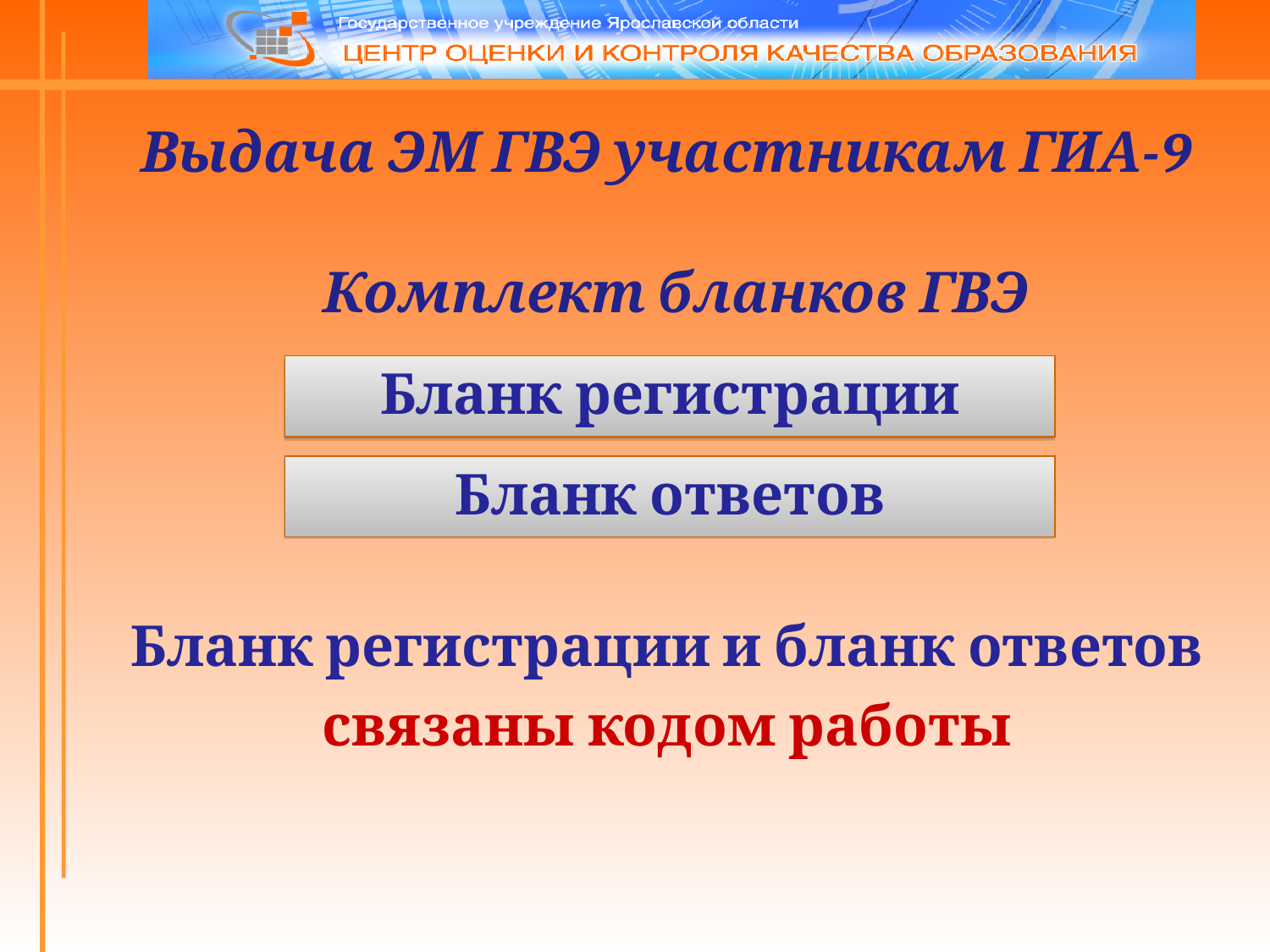

Выдача ЭМ ГВЭ участникам ГИА-9
Комплект бланков ГВЭ
Бланк регистрации
Бланк ответов
Бланк регистрации и бланк ответов
связаны кодом работы